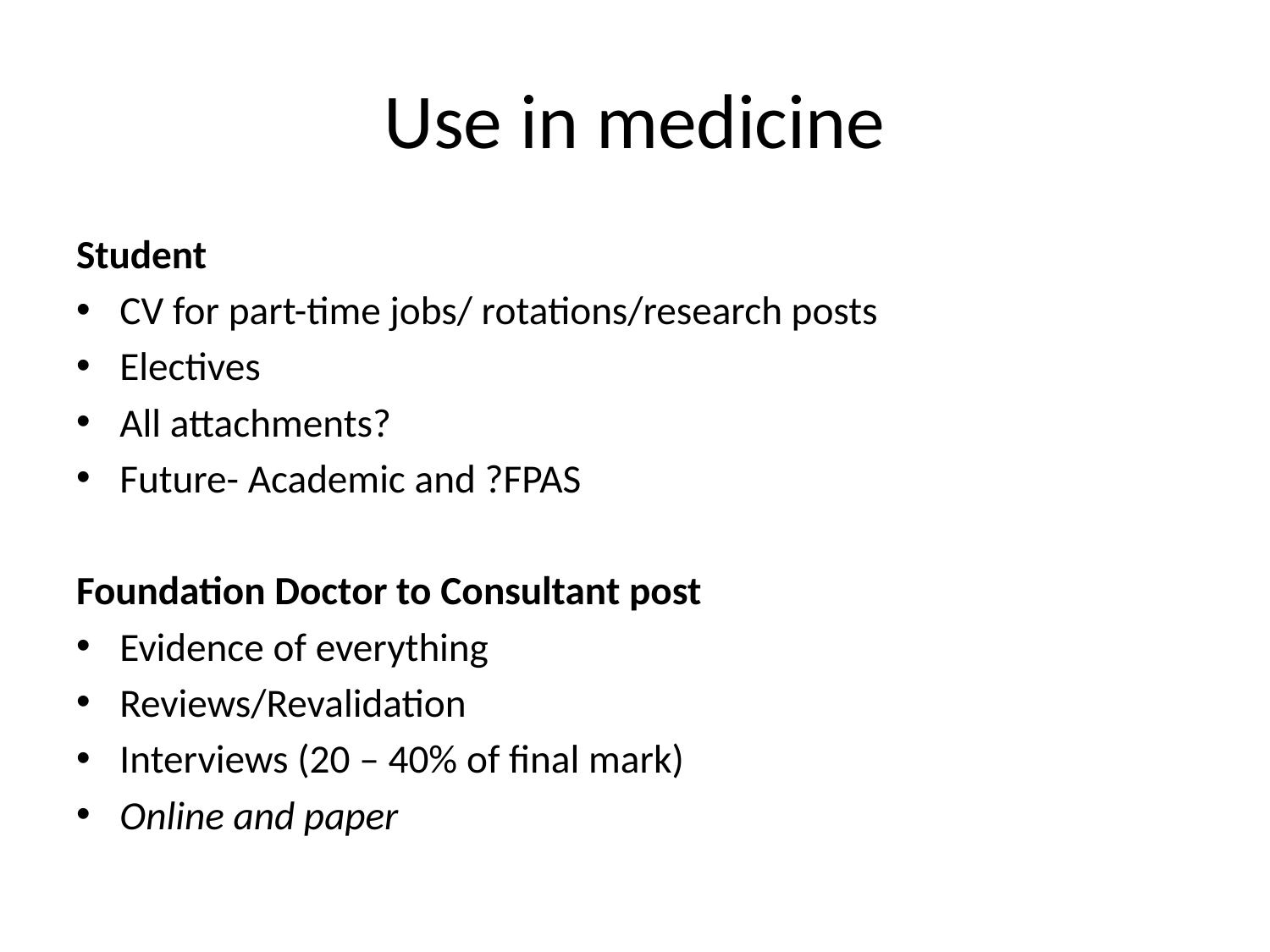

# Use in medicine
Student
CV for part-time jobs/ rotations/research posts
Electives
All attachments?
Future- Academic and ?FPAS

Foundation Doctor to Consultant post
Evidence of everything
Reviews/Revalidation
Interviews (20 – 40% of final mark)
Online and paper